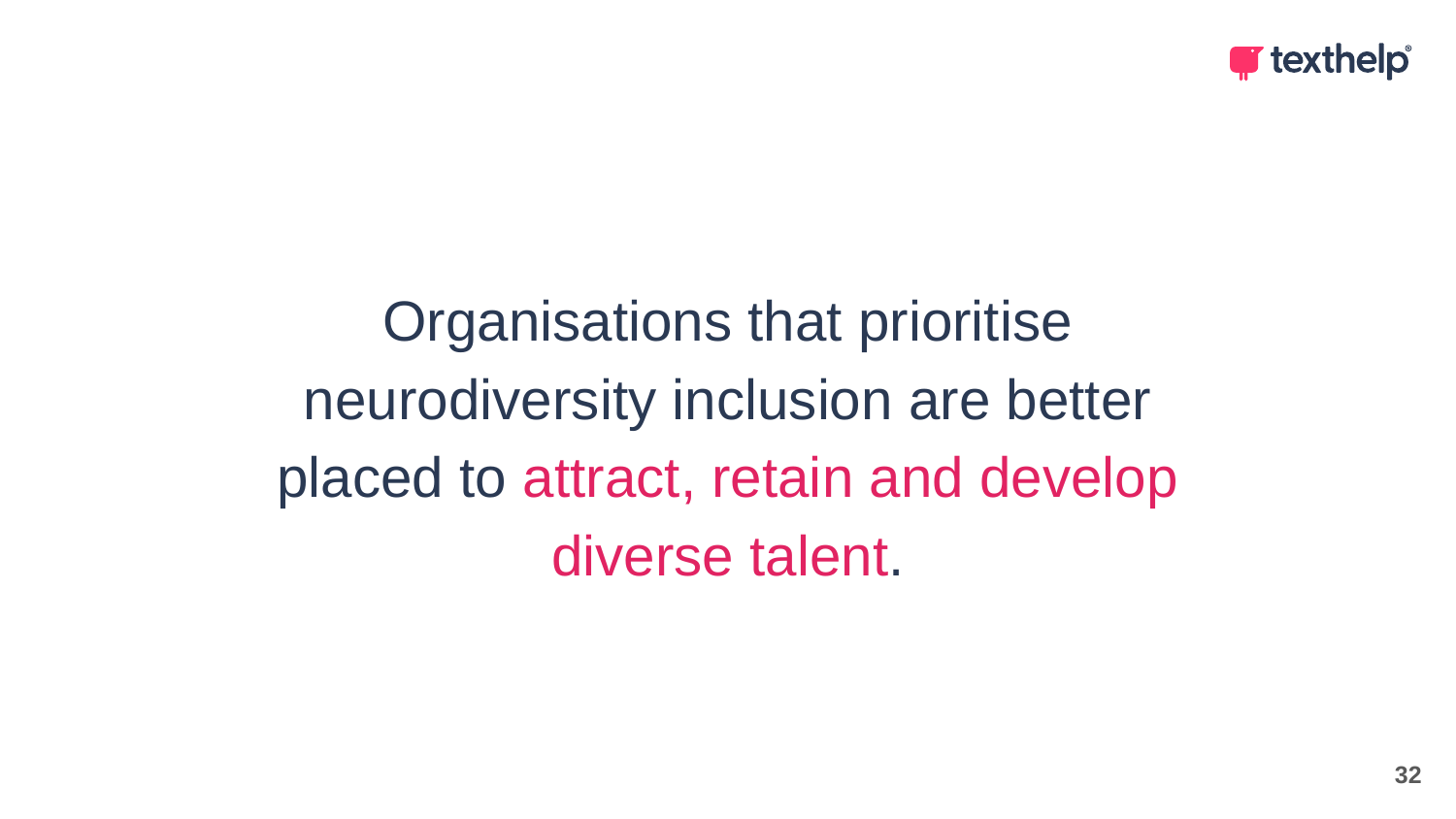

Organisations that prioritise neurodiversity inclusion are better placed to attract, retain and develop diverse talent.
32